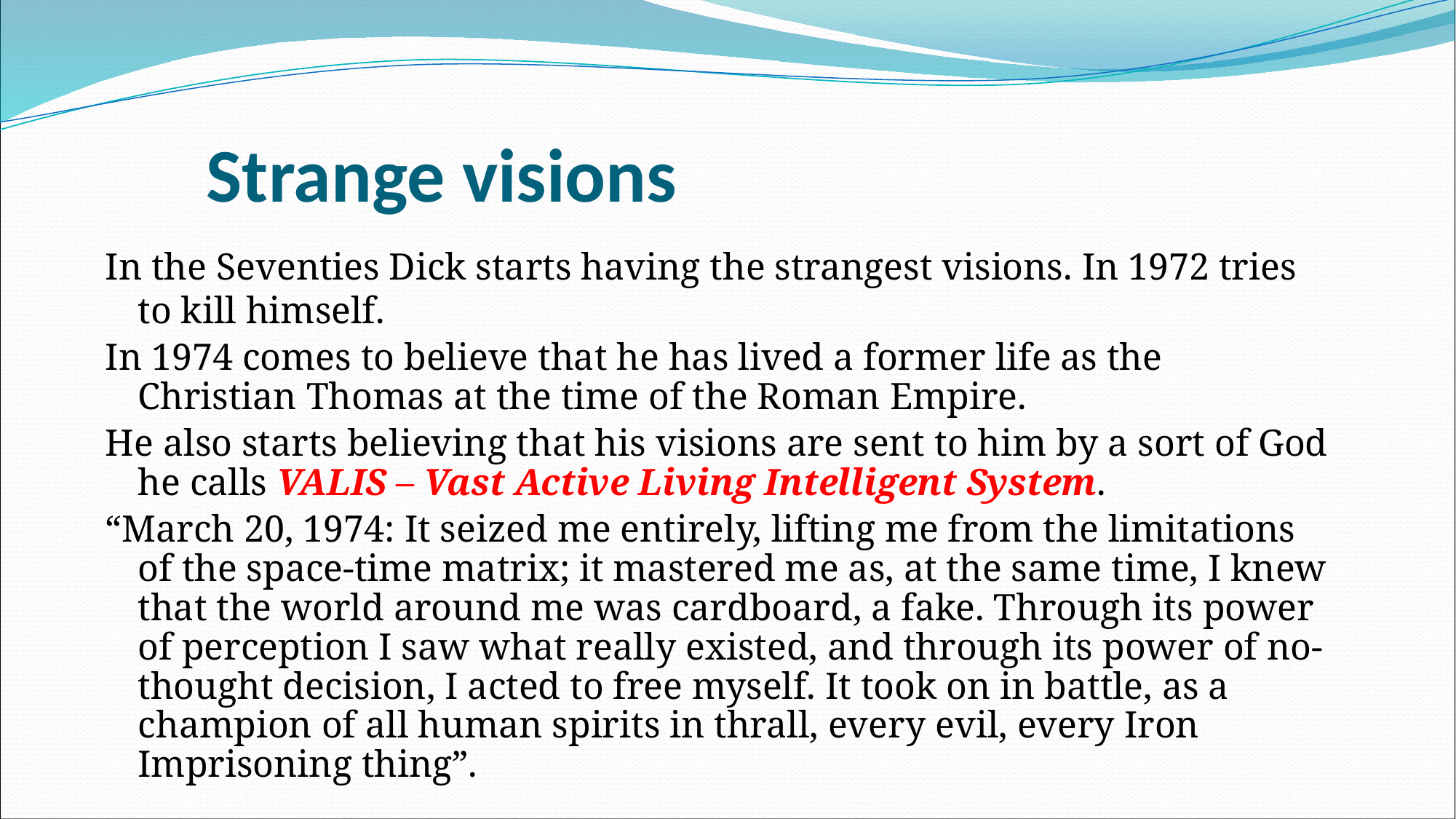

# Strange visions
In the Seventies Dick starts having the strangest visions. In 1972 tries to kill himself.
In 1974 comes to believe that he has lived a former life as the Christian Thomas at the time of the Roman Empire.
He also starts believing that his visions are sent to him by a sort of God he calls VALIS – Vast Active Living Intelligent System.
“March 20, 1974: It seized me entirely, lifting me from the limitations of the space-time matrix; it mastered me as, at the same time, I knew that the world around me was cardboard, a fake. Through its power of perception I saw what really existed, and through its power of no-thought decision, I acted to free myself. It took on in battle, as a champion of all human spirits in thrall, every evil, every Iron Imprisoning thing”.